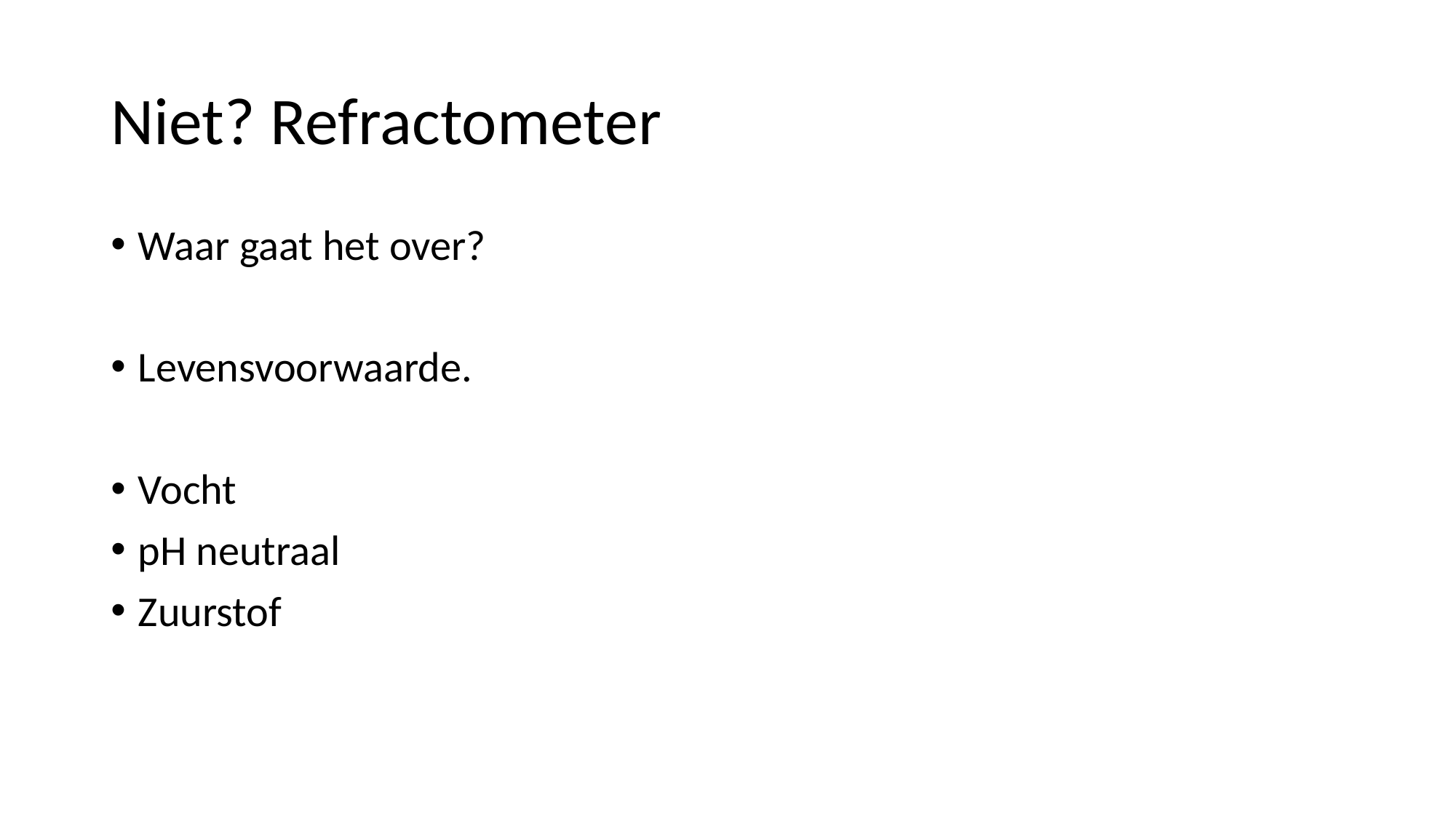

# Niet? Refractometer
Waar gaat het over?

Levensvoorwaarde.

Vocht
pH neutraal
Zuurstof